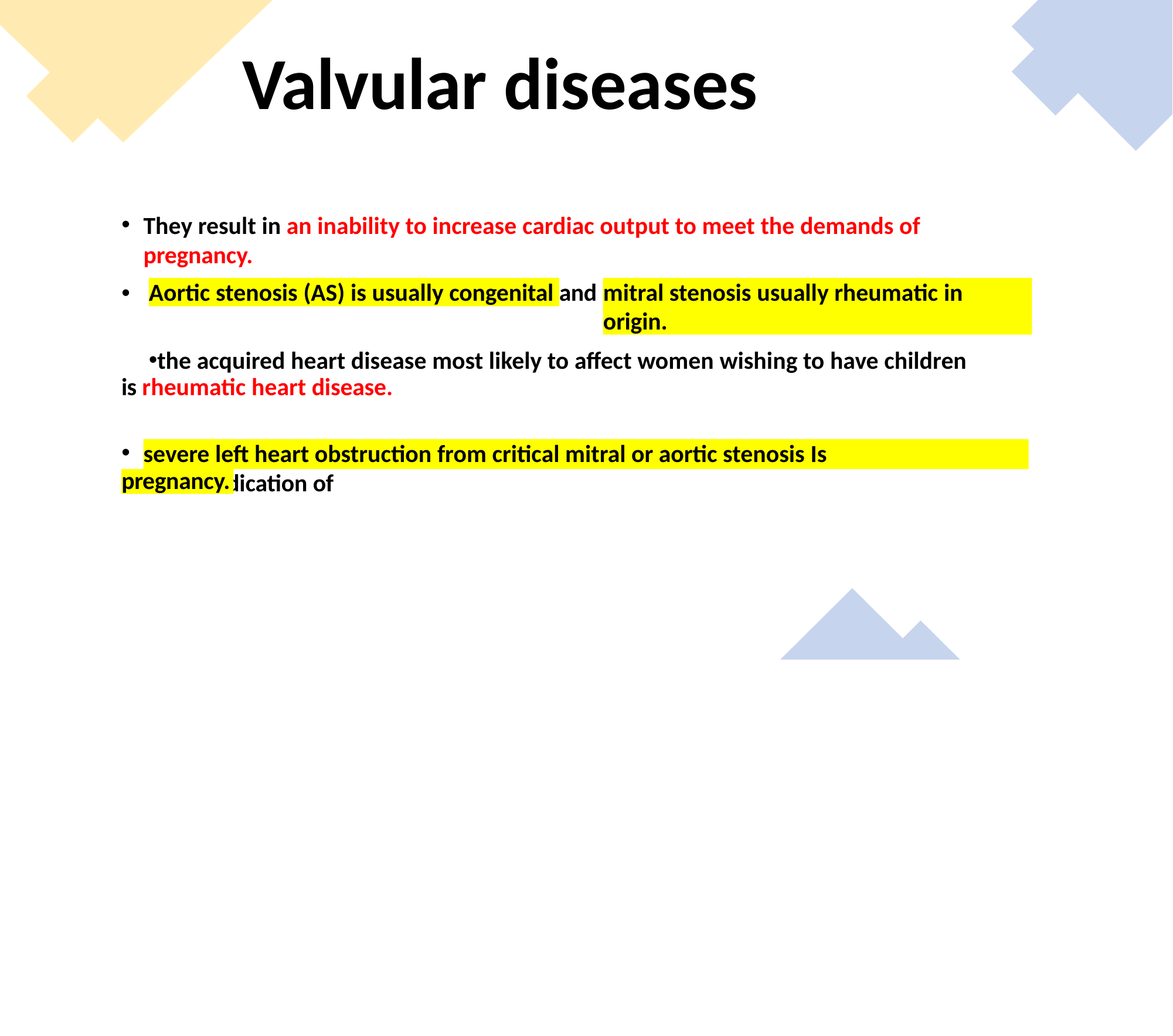

# Valvular diseases
They result in an inability to increase cardiac output to meet the demands of pregnancy.
•
and
Aortic stenosis (AS) is usually congenital
mitral stenosis usually rheumatic in origin.
the acquired heart disease most likely to affect women wishing to have children is rheumatic heart disease.

severe left heart obstruction from critical mitral or aortic stenosis Is contraindication of

pregnancy.